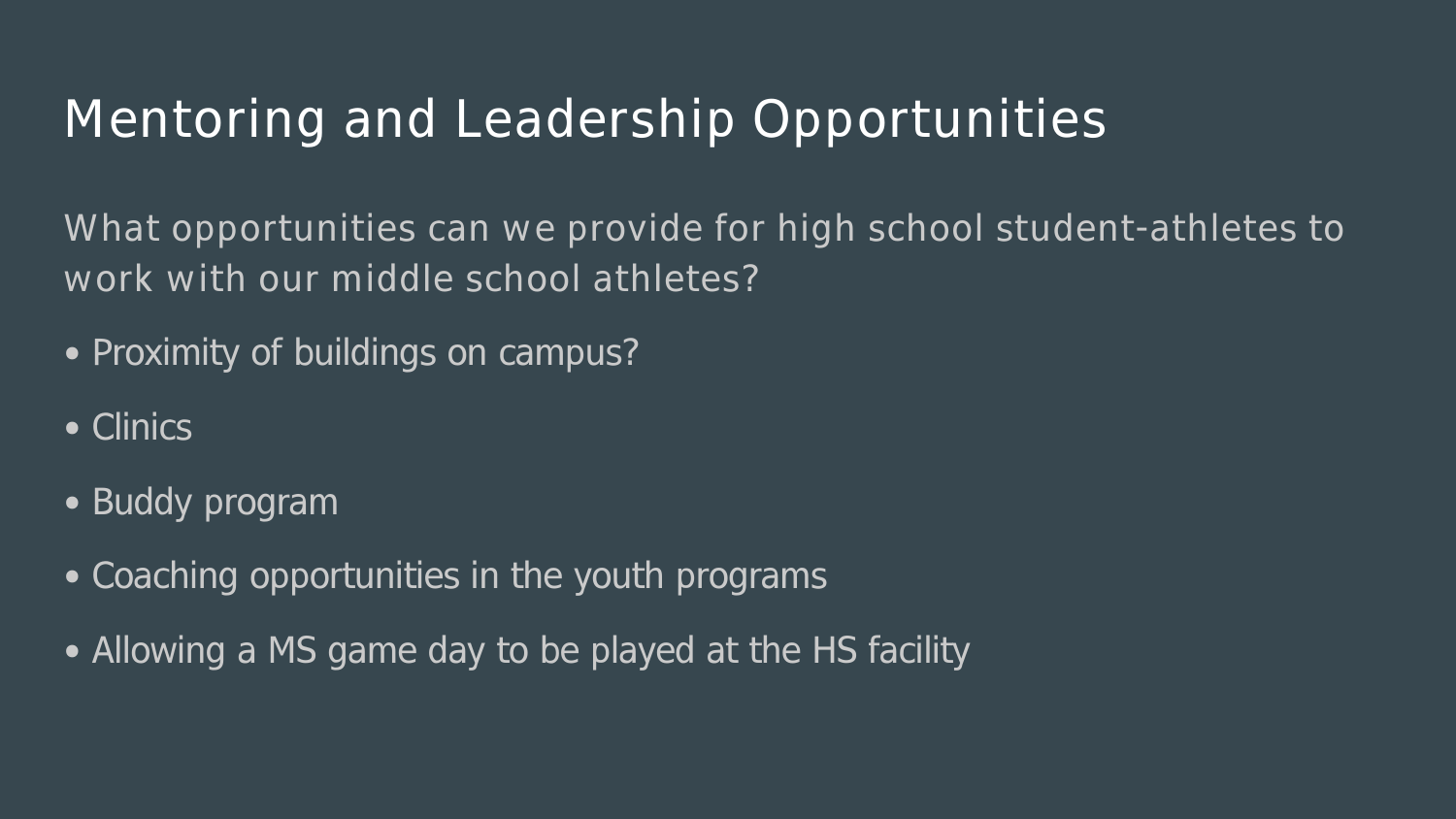

# Mentoring and Leadership Opportunities
What opportunities can we provide for high school student-athletes to work with our middle school athletes?
• Proximity of buildings on campus?
• Clinics
• Buddy program
• Coaching opportunities in the youth programs
• Allowing a MS game day to be played at the HS facility